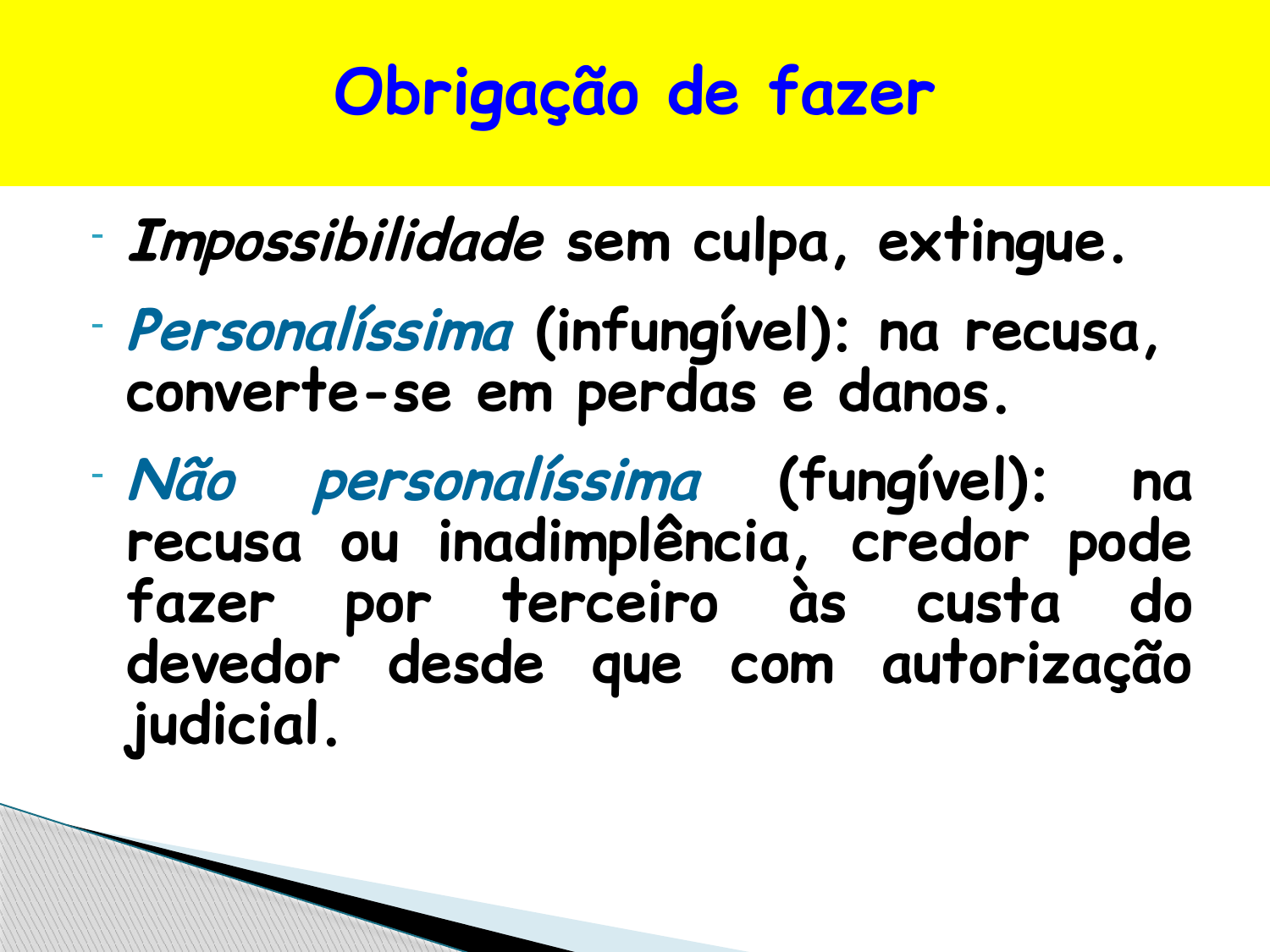

# Obrigação de fazer
Impossibilidade sem culpa, extingue.
Personalíssima (infungível): na recusa, converte-se em perdas e danos.
Não personalíssima (fungível): na recusa ou inadimplência, credor pode fazer por terceiro às custa do devedor desde que com autorização judicial.